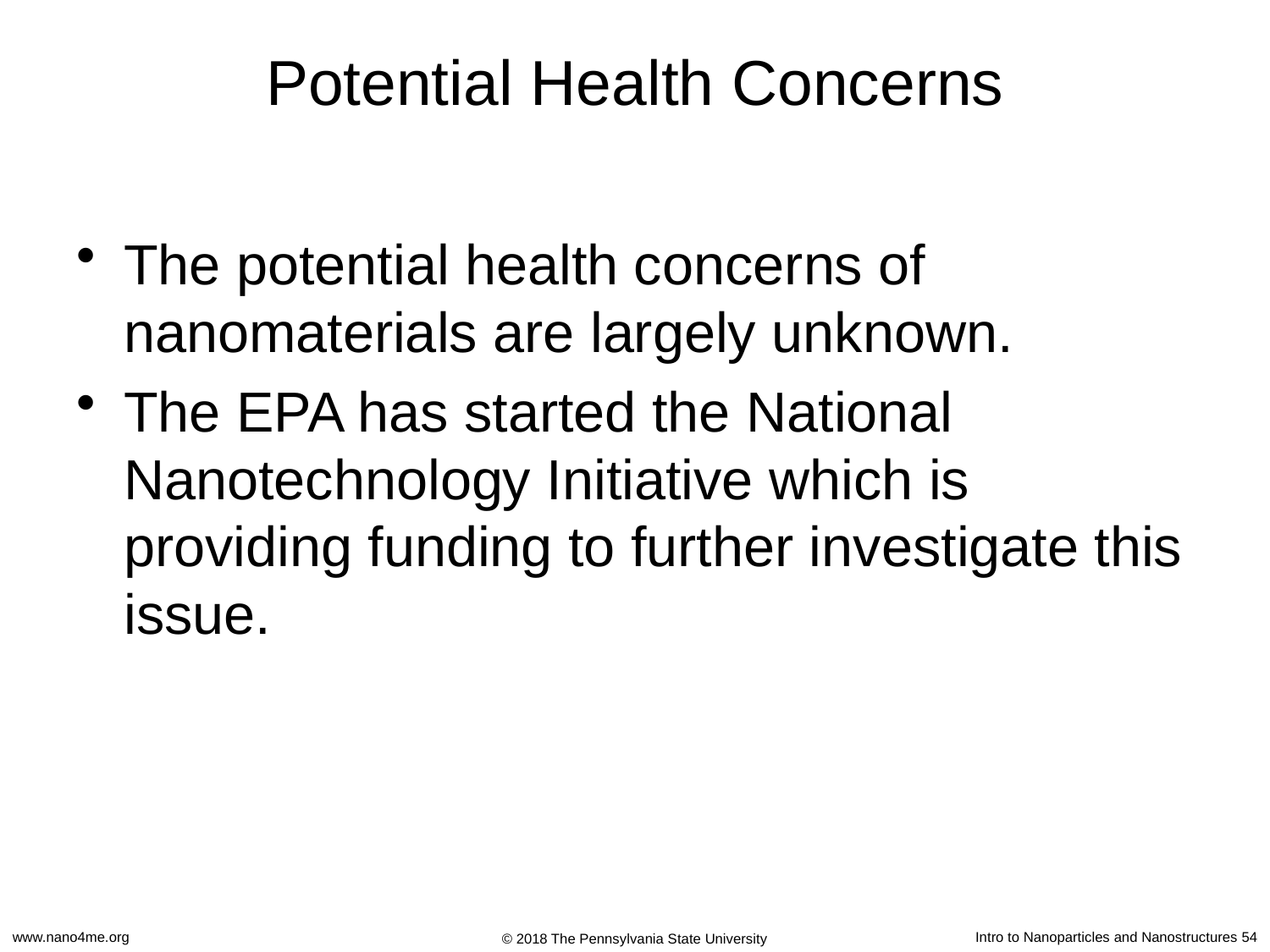

# Potential Health Concerns
The potential health concerns of nanomaterials are largely unknown.
The EPA has started the National Nanotechnology Initiative which is providing funding to further investigate this issue.